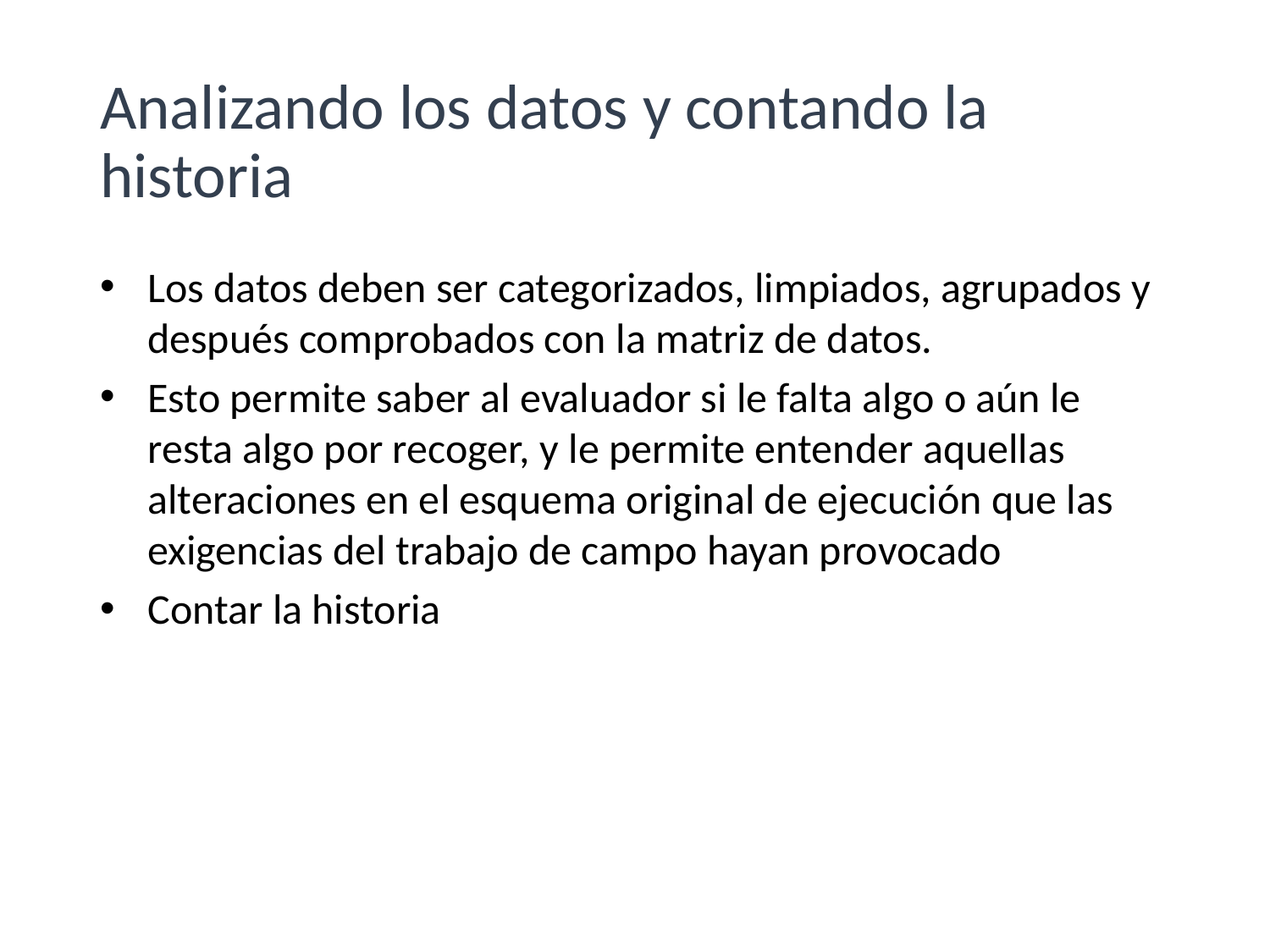

# Analizando los datos y contando la historia
Los datos deben ser categorizados, limpiados, agrupados y después comprobados con la matriz de datos.
Esto permite saber al evaluador si le falta algo o aún le resta algo por recoger, y le permite entender aquellas alteraciones en el esquema original de ejecución que las exigencias del trabajo de campo hayan provocado
Contar la historia